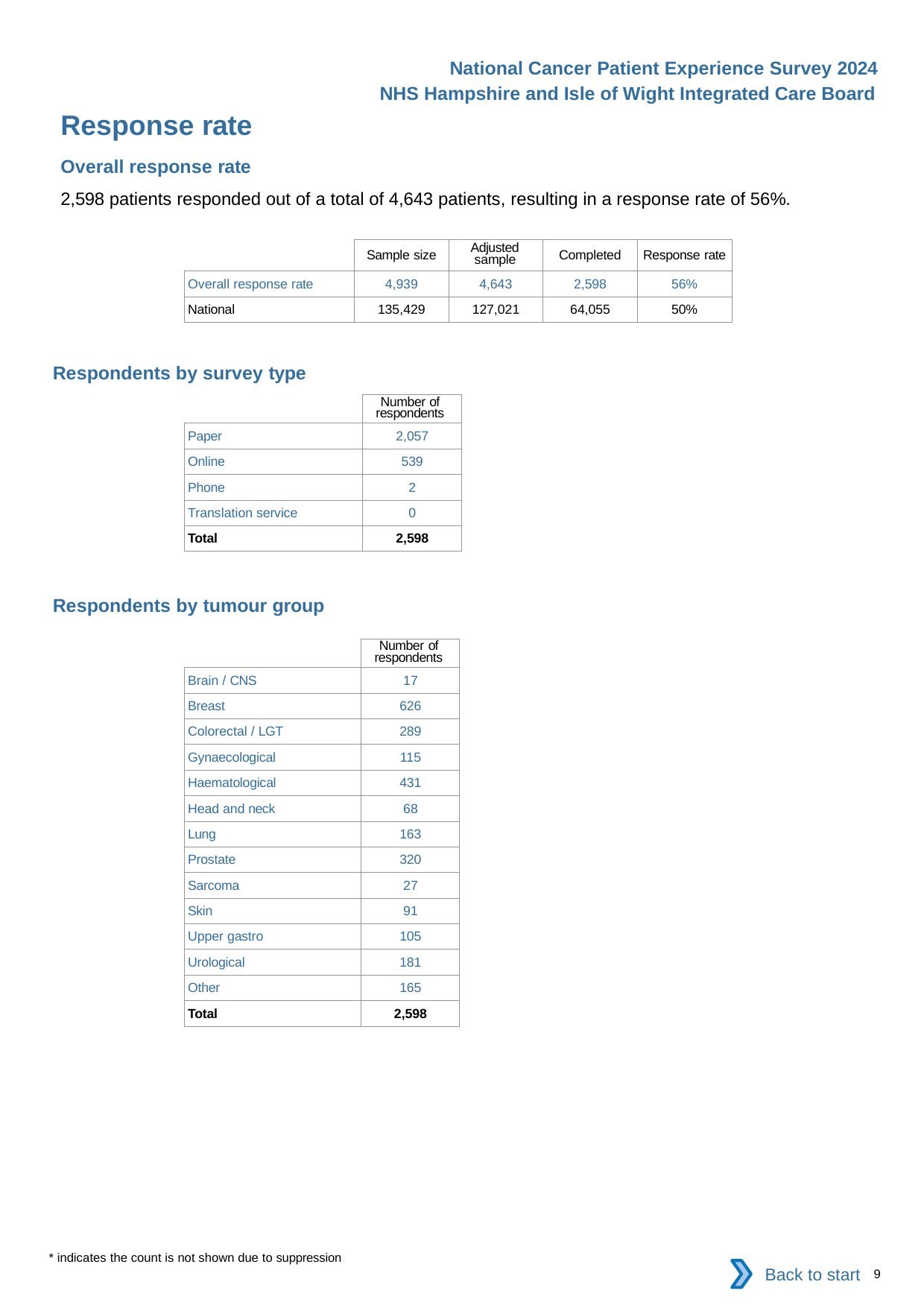

National Cancer Patient Experience Survey 2024
NHS Hampshire and Isle of Wight Integrated Care Board
Response rate
Overall response rate
2,598 patients responded out of a total of 4,643 patients, resulting in a response rate of 56%.
|  | Sample size | Adjusted sample | Completed | Response rate |
| --- | --- | --- | --- | --- |
| Overall response rate | 4,939 | 4,643 | 2,598 | 56% |
| National | 135,429 | 127,021 | 64,055 | 50% |
Respondents by survey type
|  | Number of respondents |
| --- | --- |
| Paper | 2,057 |
| Online | 539 |
| Phone | 2 |
| Translation service | 0 |
| Total | 2,598 |
Respondents by tumour group
|  | Number of respondents |
| --- | --- |
| Brain / CNS | 17 |
| Breast | 626 |
| Colorectal / LGT | 289 |
| Gynaecological | 115 |
| Haematological | 431 |
| Head and neck | 68 |
| Lung | 163 |
| Prostate | 320 |
| Sarcoma | 27 |
| Skin | 91 |
| Upper gastro | 105 |
| Urological | 181 |
| Other | 165 |
| Total | 2,598 |
* indicates the count is not shown due to suppression
Back to start

9